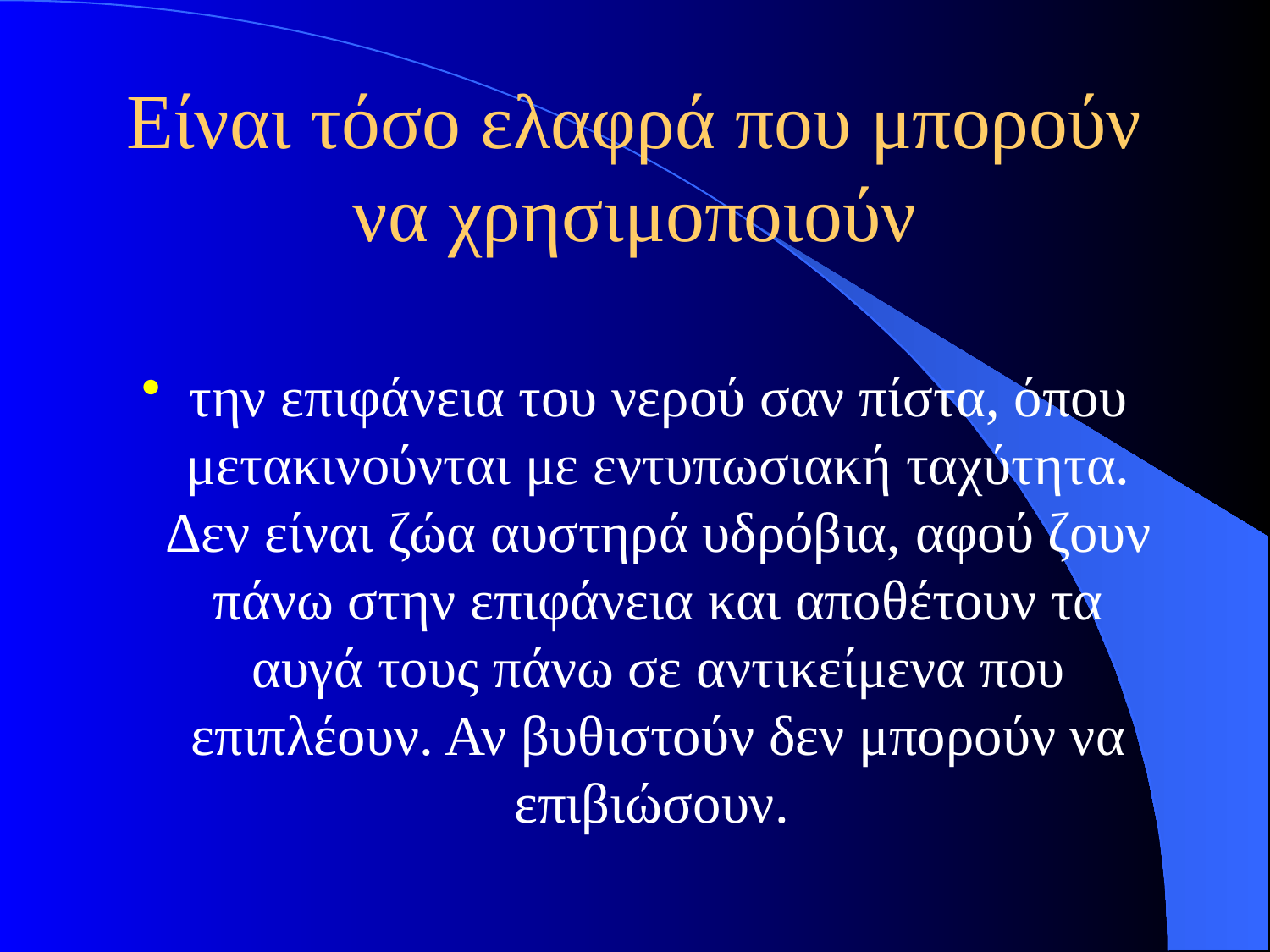

# Είναι τόσο ελαφρά που μπορούν να χρησιμοποιούν

την επιφάνεια του νερού σαν πίστα, όπου μετακινούνται με εντυπωσιακή ταχύτητα. Δεν είναι ζώα αυστηρά υδρόβια, αφού ζουν πάνω στην επιφάνεια και αποθέτουν τα αυγά τους πάνω σε αντικείμενα που επιπλέουν. Αν βυθιστούν δεν μπορούν να επιβιώσουν.